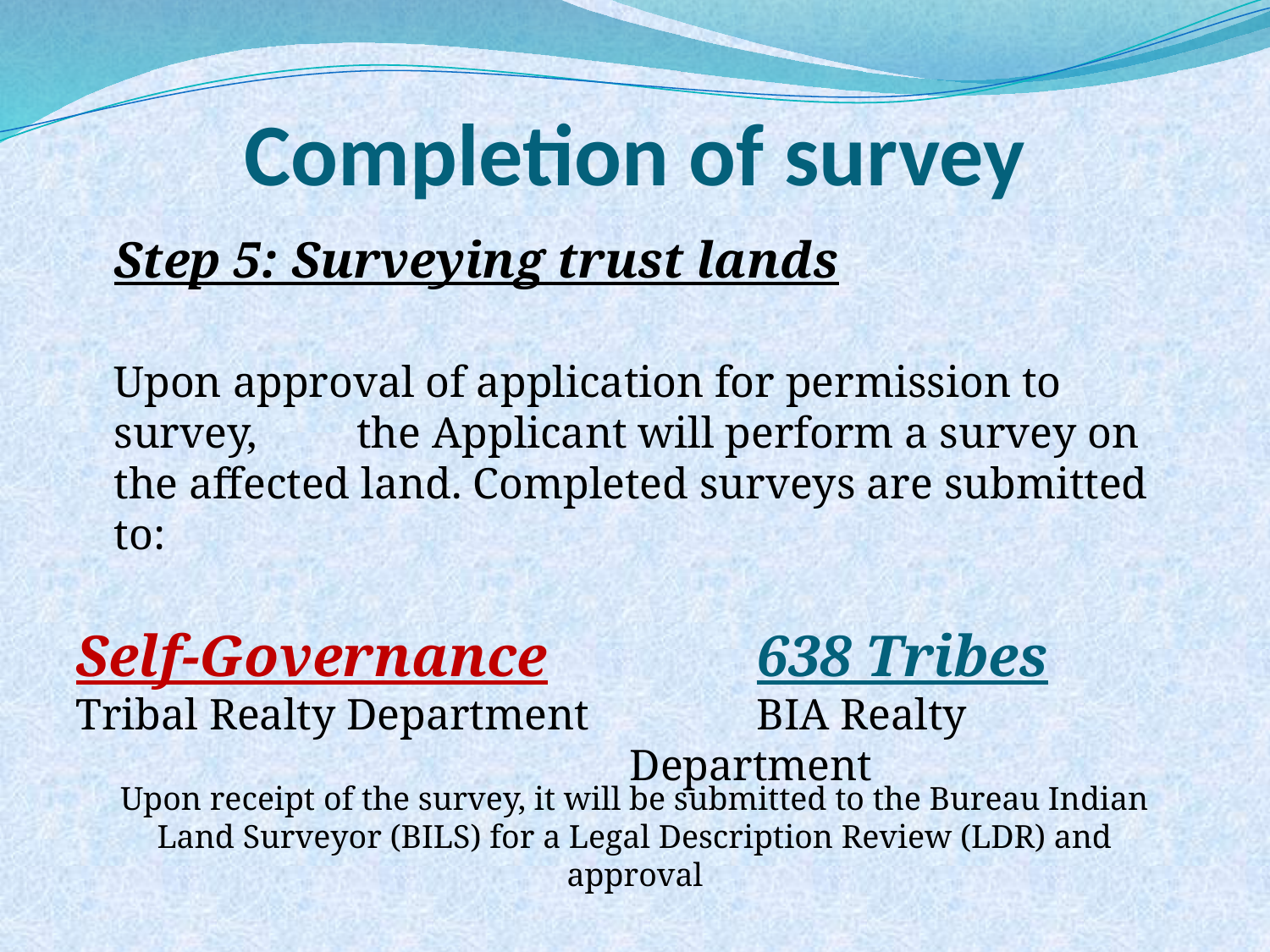

# Completion of survey
	Step 5: Surveying trust lands

	Upon approval of application for permission to survey,         the Applicant will perform a survey on the affected land. Completed surveys are submitted to:

Self-Governance
Tribal Realty Department

	638 Tribes
	BIA Realty Department
Upon receipt of the survey, it will be submitted to the Bureau Indian Land Surveyor (BILS) for a Legal Description Review (LDR) and approval